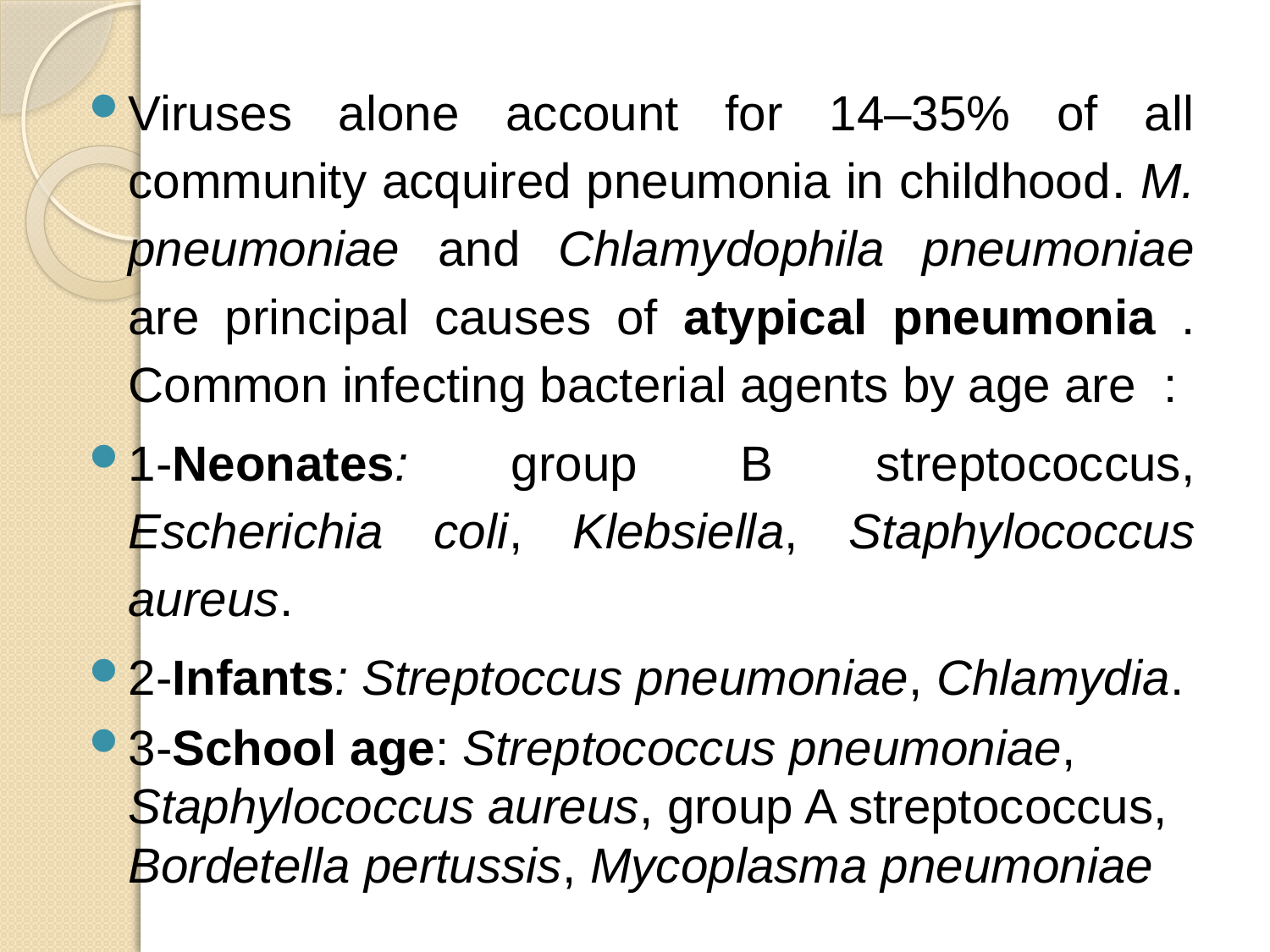

#
Viruses alone account for 14–35% of all community acquired pneumonia in childhood. M. pneumoniae and Chlamydophila pneumoniae are principal causes of atypical pneumonia . Common infecting bacterial agents by age are  :
1-Neonates: group B streptococcus, Escherichia coli, Klebsiella, Staphylococcus aureus.
2-Infants: Streptoccus pneumoniae, Chlamydia.
3-School age: Streptococcus pneumoniae, Staphylococcus aureus, group A streptococcus, Bordetella pertussis, Mycoplasma pneumoniae